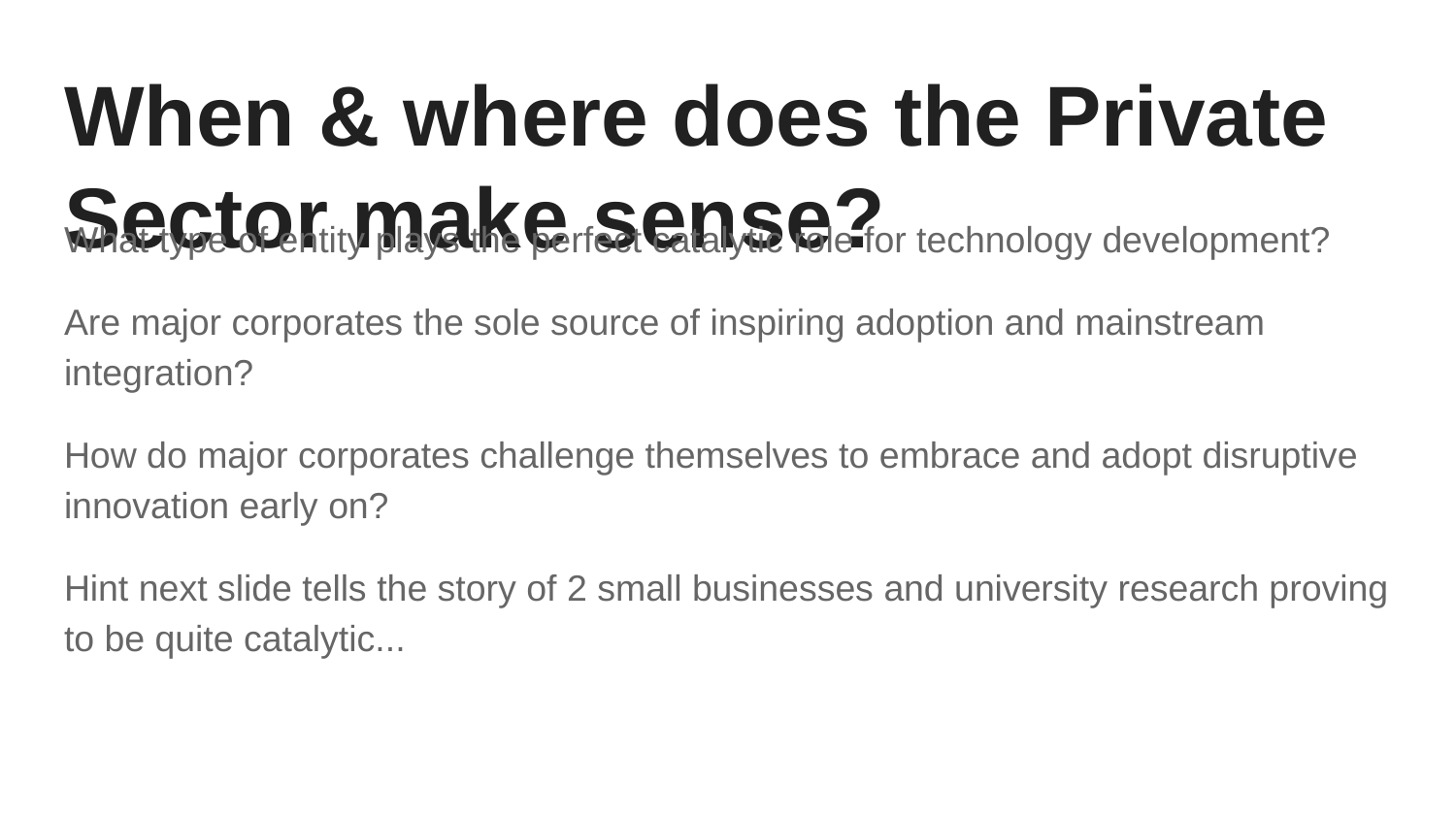

# When & where does the Private Sector make sense?
What type of entity plays the perfect catalytic role for technology development?
Are major corporates the sole source of inspiring adoption and mainstream integration?
How do major corporates challenge themselves to embrace and adopt disruptive innovation early on?
Hint next slide tells the story of 2 small businesses and university research proving to be quite catalytic...